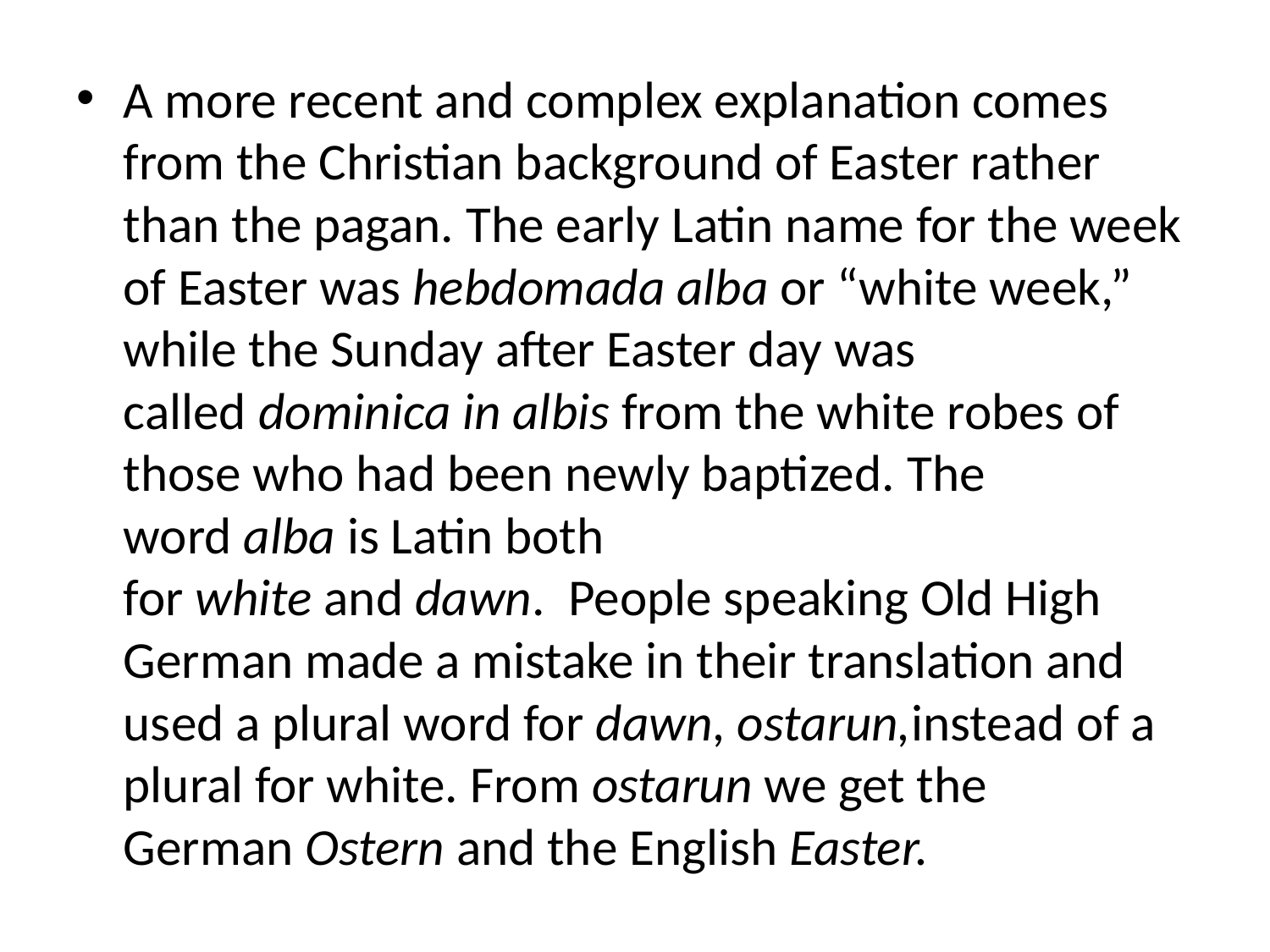

A more recent and complex explanation comes from the Christian background of Easter rather than the pagan. The early Latin name for the week of Easter was hebdomada alba or “white week,” while the Sunday after Easter day was called dominica in albis from the white robes of those who had been newly baptized. The word alba is Latin both for white and dawn.  People speaking Old High German made a mistake in their translation and used a plural word for dawn, ostarun,instead of a plural for white. From ostarun we get the German Ostern and the English Easter.